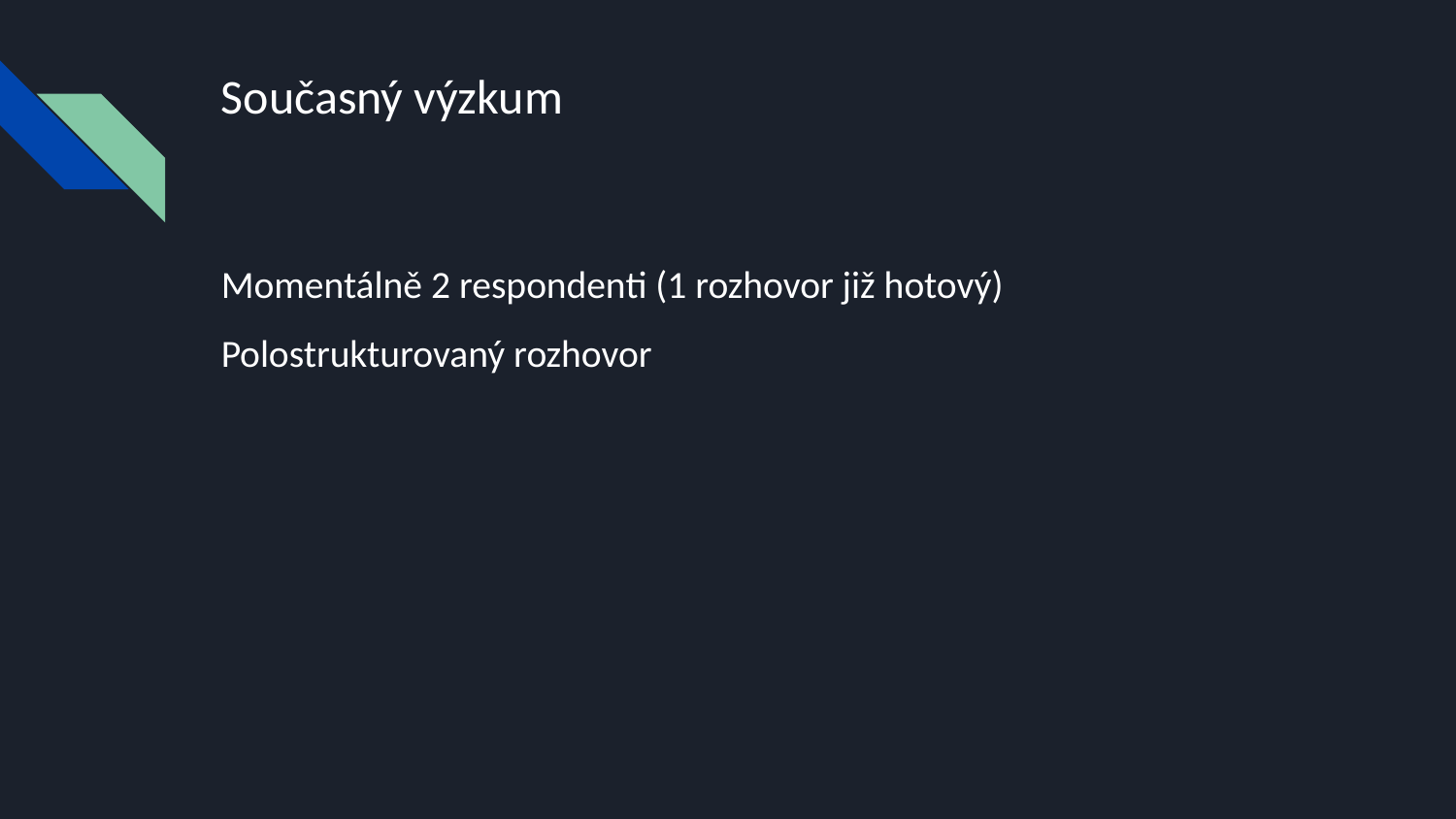

# Současný výzkum
Momentálně 2 respondenti (1 rozhovor již hotový)
Polostrukturovaný rozhovor